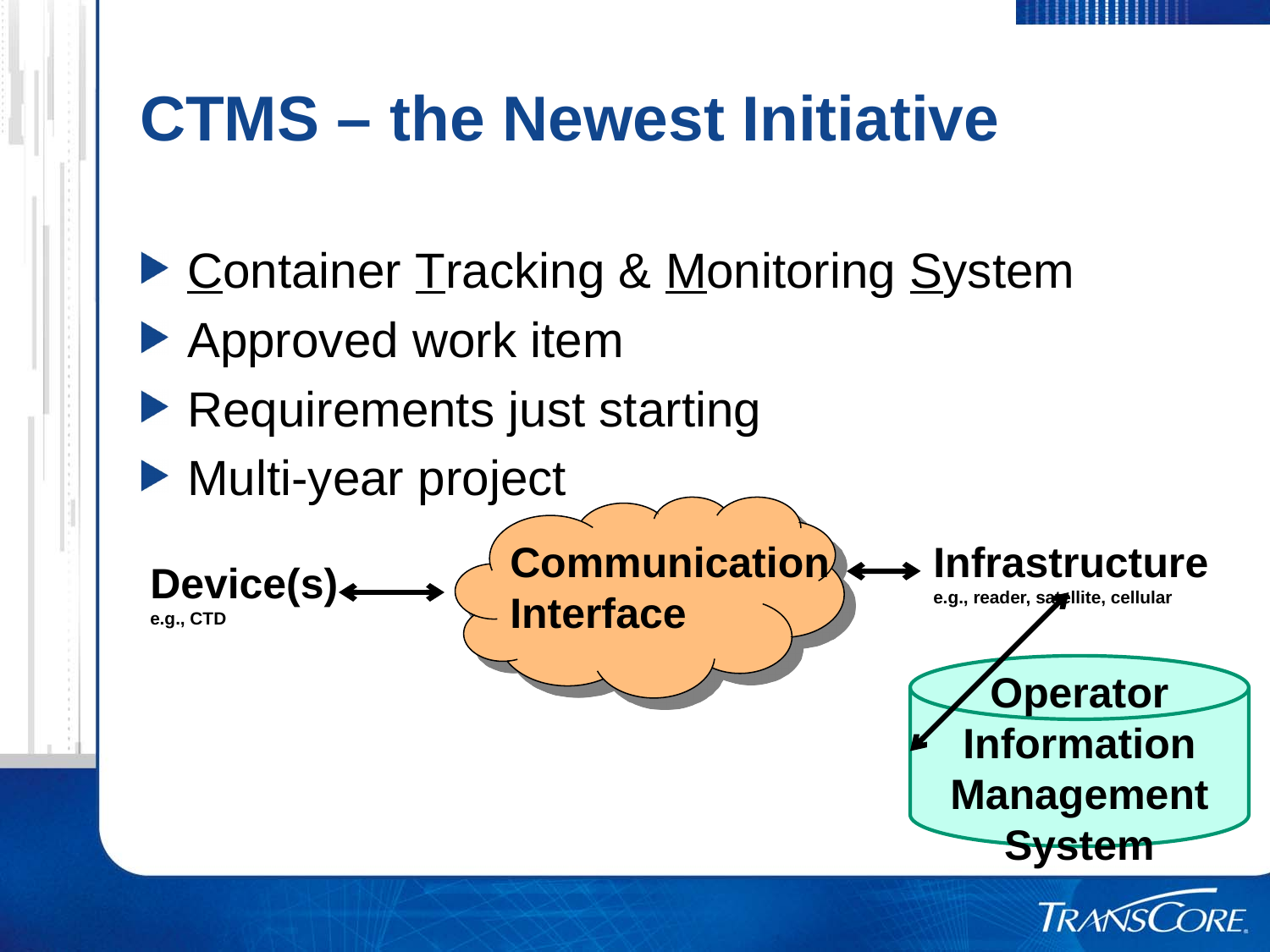

# CTMS – the Newest Initiative
Container Tracking & Monitoring System
Approved work item
Requirements just starting
Multi-year project

Communication Interface
Infrastructure
e.g., reader, satellite, cellular
Device(s)
e.g., CTD
Operator Information Management System